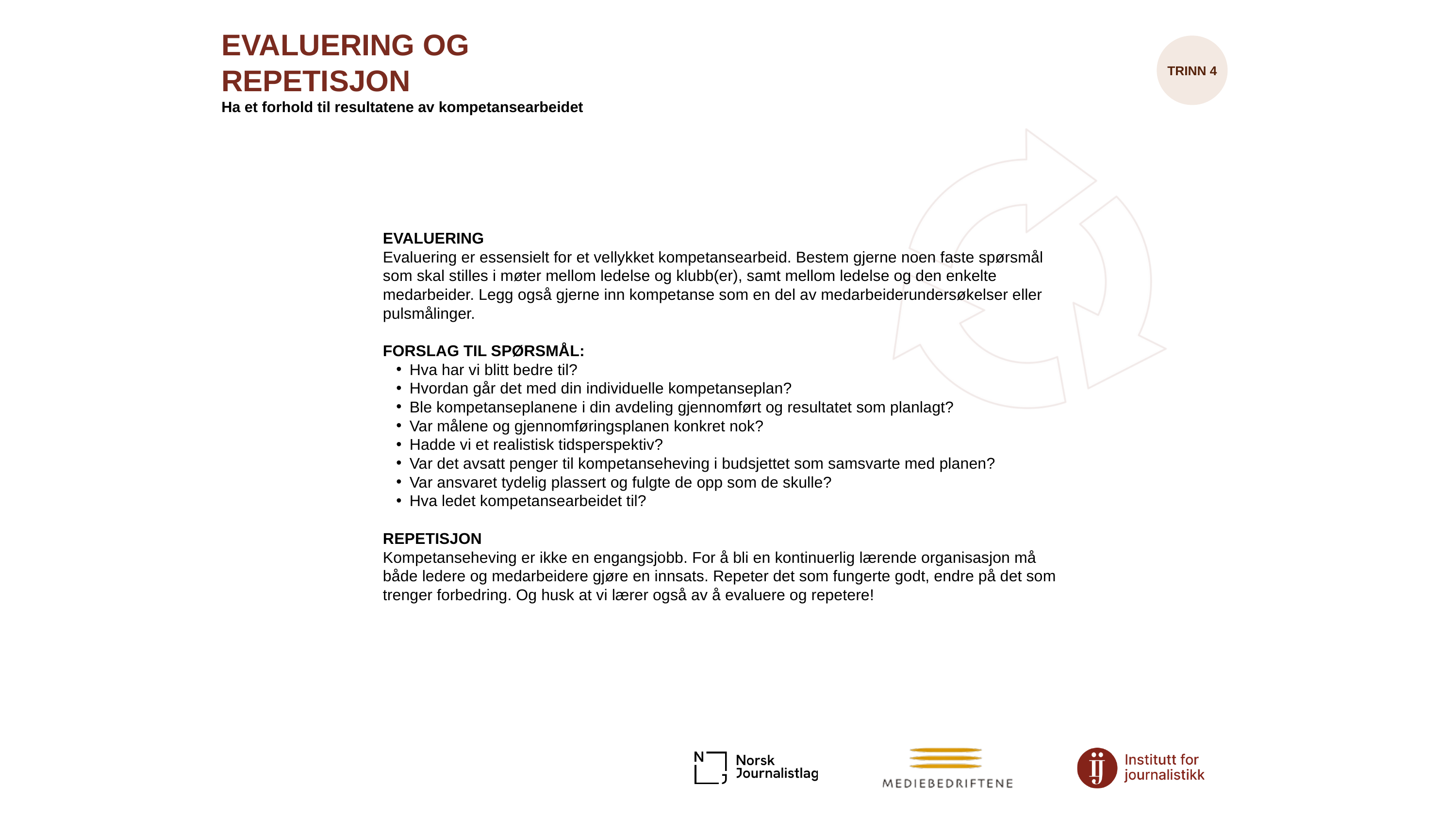

EVALUERING OG REPETISJON
Ha et forhold til resultatene av kompetansearbeidet

TRINN 4

EVALUERING
Evaluering er essensielt for et vellykket kompetansearbeid. Bestem gjerne noen faste spørsmål som skal stilles i møter mellom ledelse og klubb(er), samt mellom ledelse og den enkelte medarbeider. Legg også gjerne inn kompetanse som en del av medarbeiderundersøkelser eller pulsmålinger.

FORSLAG TIL SPØRSMÅL:
Hva har vi blitt bedre til?
Hvordan går det med din individuelle kompetanseplan?
Ble kompetanseplanene i din avdeling gjennomført og resultatet som planlagt?
Var målene og gjennomføringsplanen konkret nok?
Hadde vi et realistisk tidsperspektiv?
Var det avsatt penger til kompetanseheving i budsjettet som samsvarte med planen?
Var ansvaret tydelig plassert og fulgte de opp som de skulle?
Hva ledet kompetansearbeidet til?

REPETISJON
Kompetanseheving er ikke en engangsjobb. For å bli en kontinuerlig lærende organisasjon må både ledere og medarbeidere gjøre en innsats. Repeter det som fungerte godt, endre på det som trenger forbedring. Og husk at vi lærer også av å evaluere og repetere!